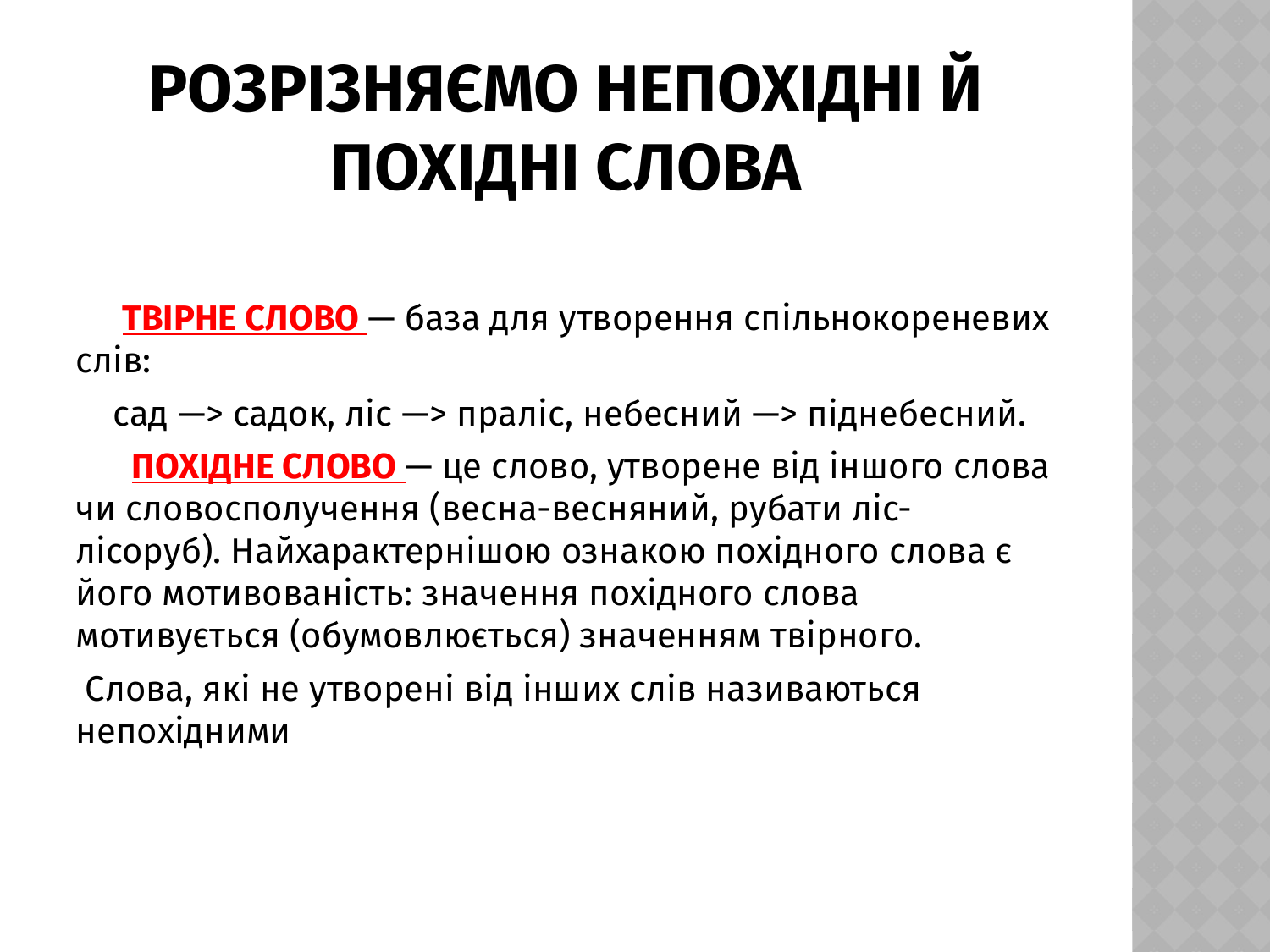

# Розрізняємо непохідні й похідні слова

     ТВІРНЕ СЛОВО — база для утворення спільнокореневих слів:
    сад —> садок, ліс —> праліс, небесний —> піднебесний.
      ПОХІДНЕ СЛОВО — це слово, утворене від іншого слова чи словосполучення (весна-весняний, рубати ліс-лісоруб). Найхарактернішою ознакою похідного слова є його мотивованість: значення похідного слова мотивується (обумовлюється) значенням твірного.
 Слова, які не утворені від інших слів називаються непохідними